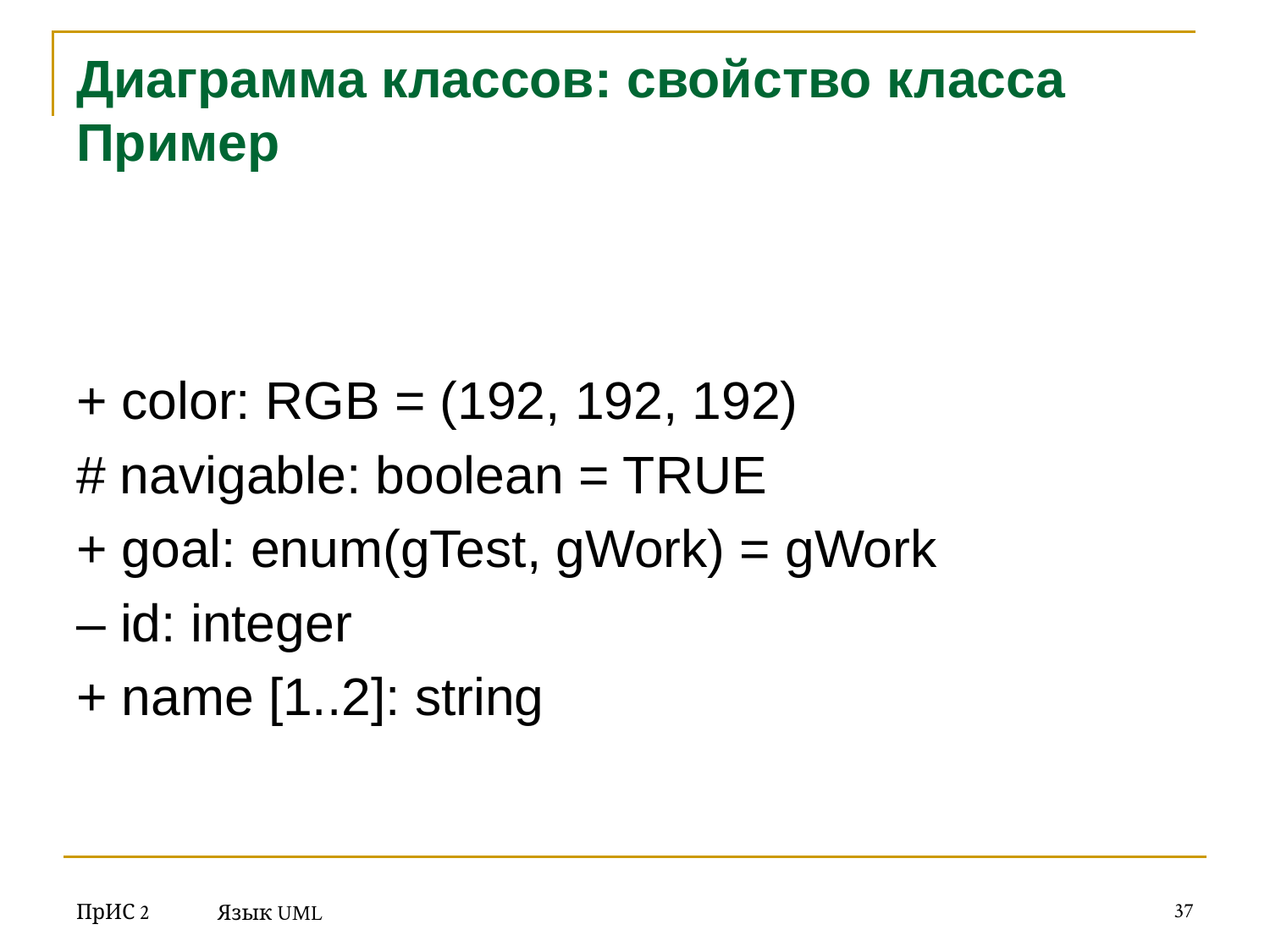

# Диаграмма классов: свойство класса Пример

+ color: RGB = (192, 192, 192)
# navigable: boolean = TRUE
+ goal: enum(gTest, gWork) = gWork
– id: integer
+ name [1..2]: string
ПрИС 2
37
Язык UML